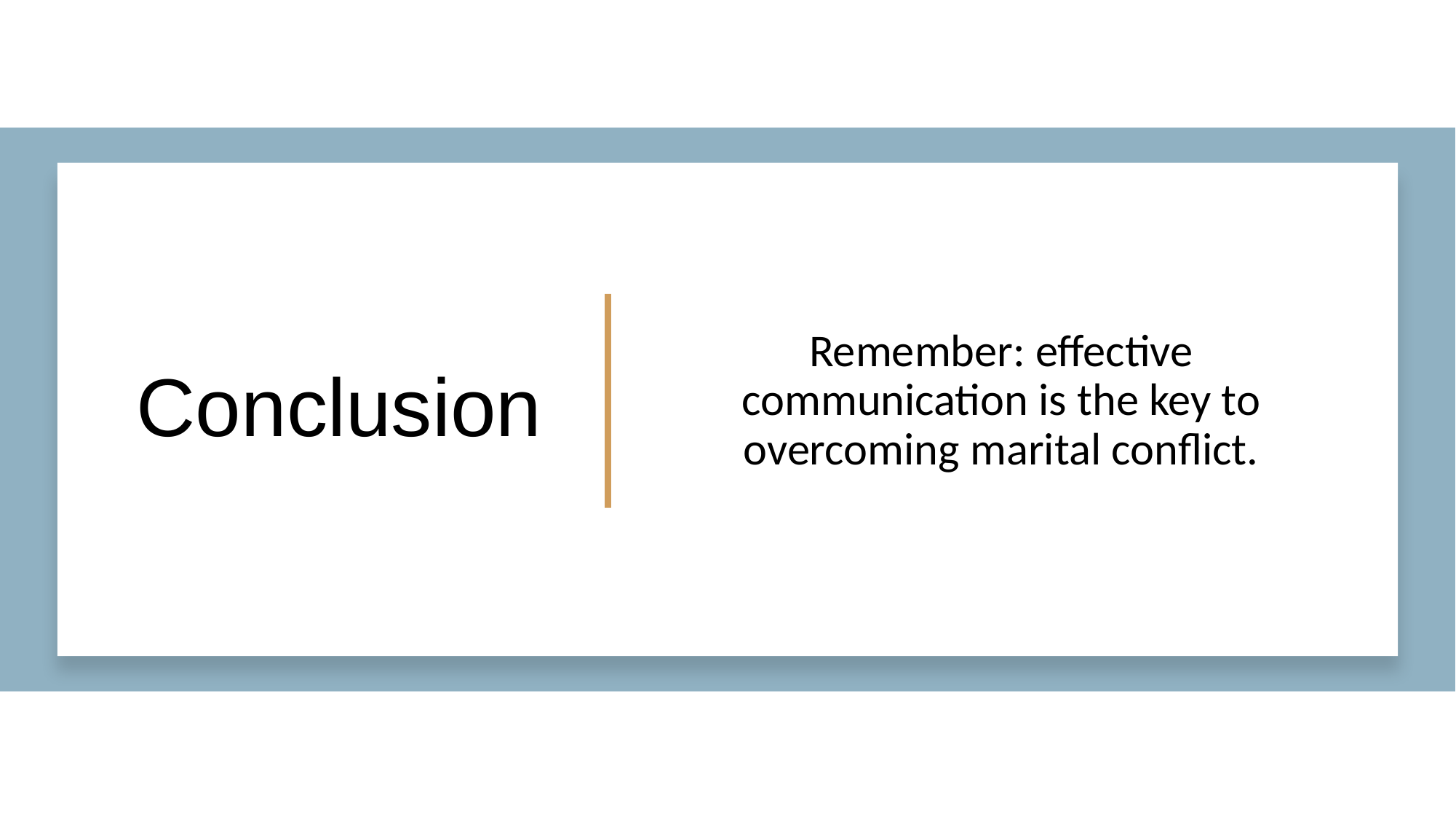

# Conclusion
Remember: effective communication is the key to overcoming marital conflict.